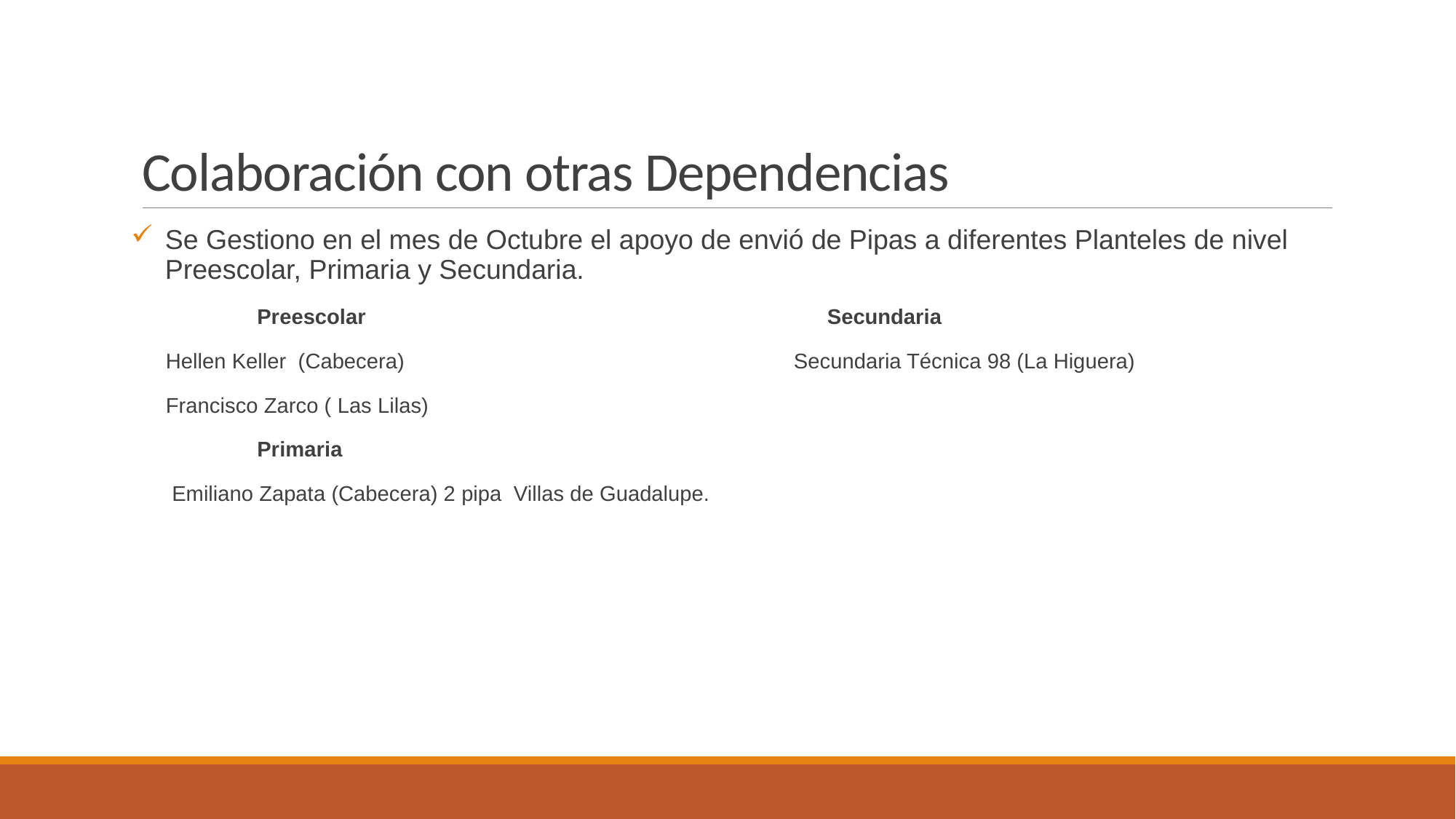

# Colaboración con otras Dependencias
Se Gestiono en el mes de Octubre el apoyo de envió de Pipas a diferentes Planteles de nivel Preescolar, Primaria y Secundaria.
                     Preescolar                                                                             Secundaria
    Hellen Keller  (Cabecera)                                                                 Secundaria Técnica 98 (La Higuera)
    Francisco Zarco ( Las Lilas)
                     Primaria
     Emiliano Zapata (Cabecera) 2 pipa  Villas de Guadalupe.